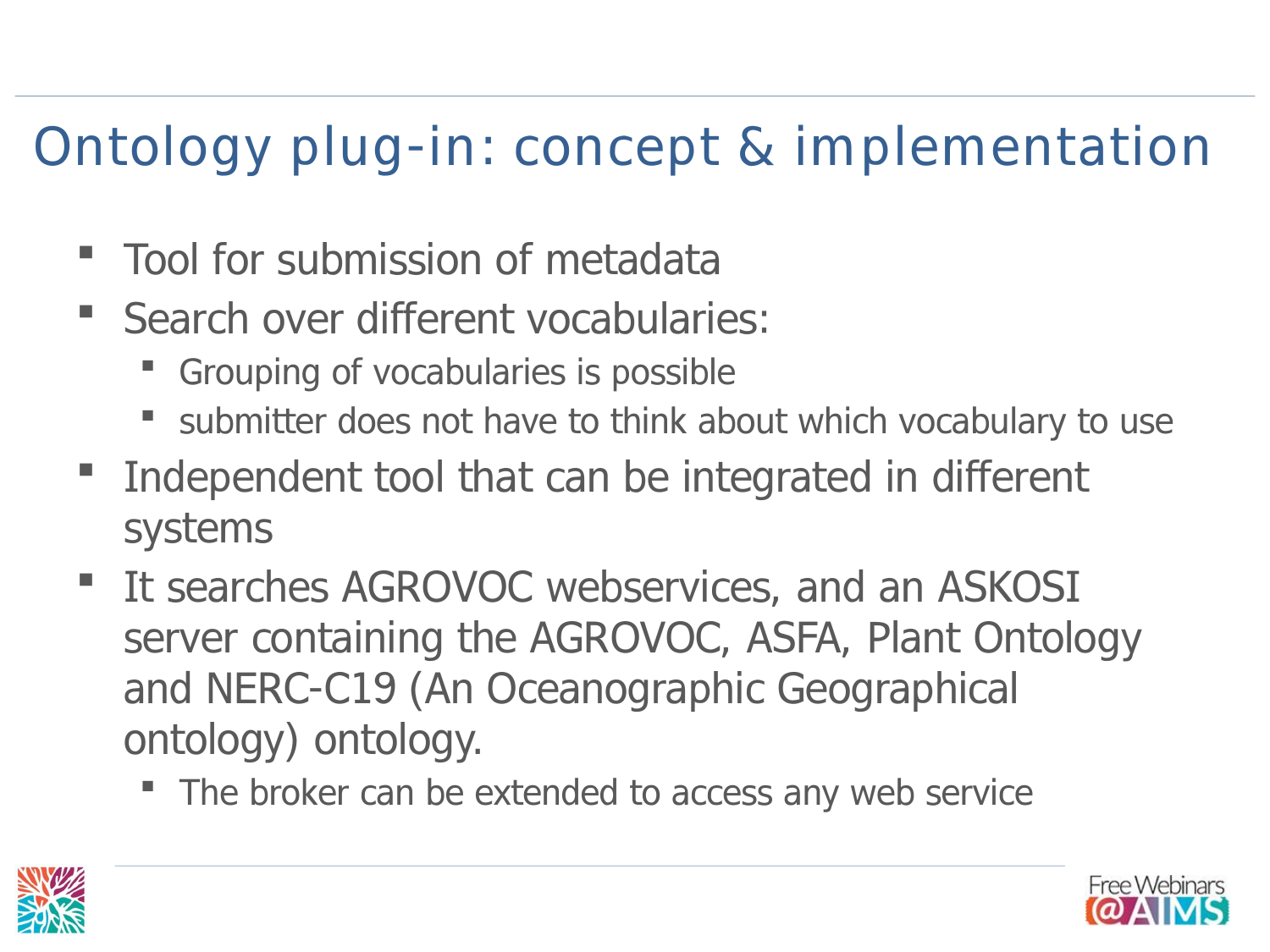

# Ontology plug-in: concept & implementation
Tool for submission of metadata
Search over different vocabularies:
Grouping of vocabularies is possible
submitter does not have to think about which vocabulary to use
Independent tool that can be integrated in different systems
It searches AGROVOC webservices, and an ASKOSI server containing the AGROVOC, ASFA, Plant Ontology and NERC-C19 (An Oceanographic Geographical ontology) ontology.
The broker can be extended to access any web service